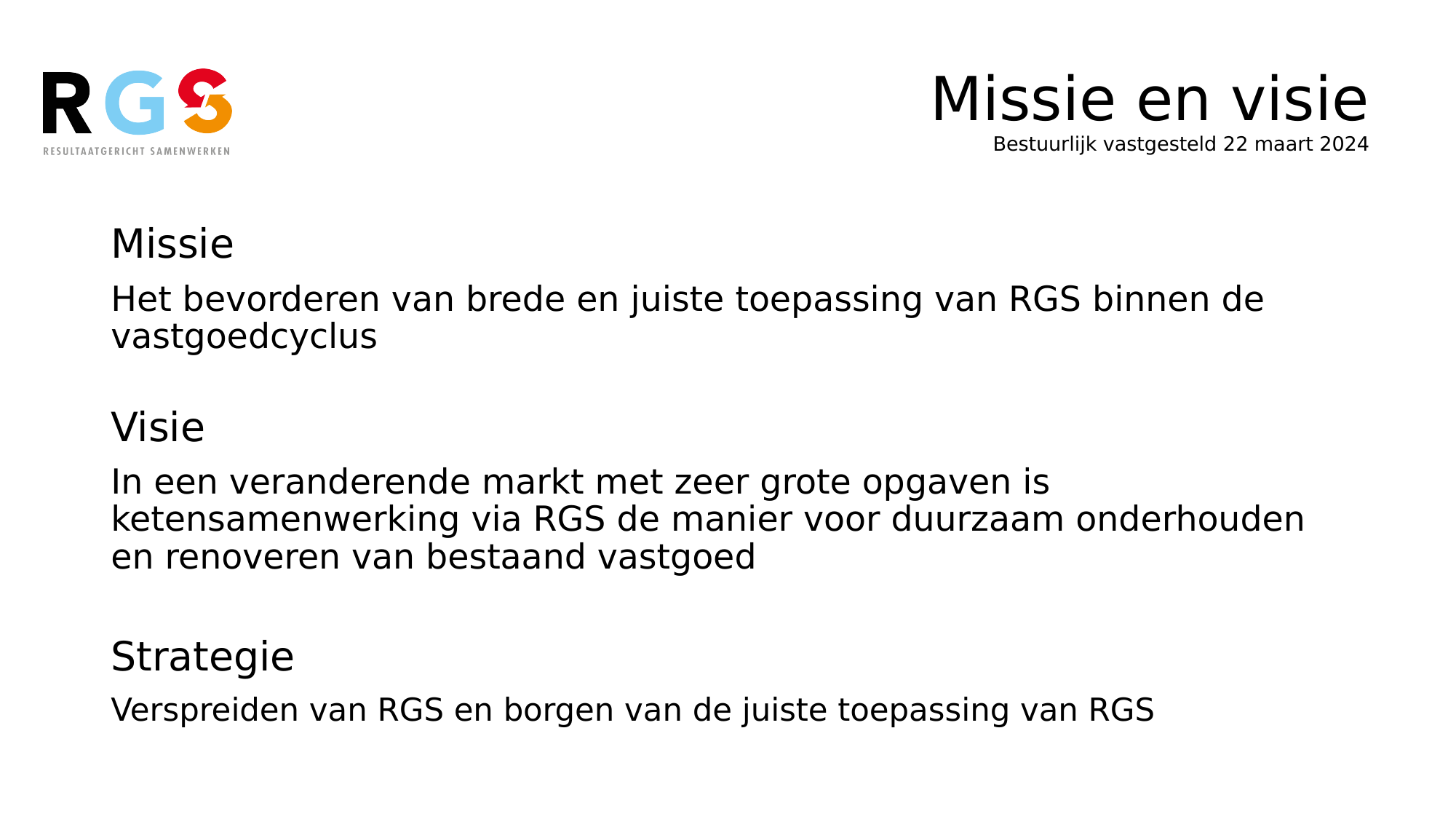

# Missie en visie Bestuurlijk vastgesteld 22 maart 2024
Missie
Het bevorderen van brede en juiste toepassing van RGS binnen de vastgoedcyclus

Visie
In een veranderende markt met zeer grote opgaven is ketensamenwerking via RGS de manier voor duurzaam onderhouden en renoveren van bestaand vastgoed

Strategie
Verspreiden van RGS en borgen van de juiste toepassing van RGS